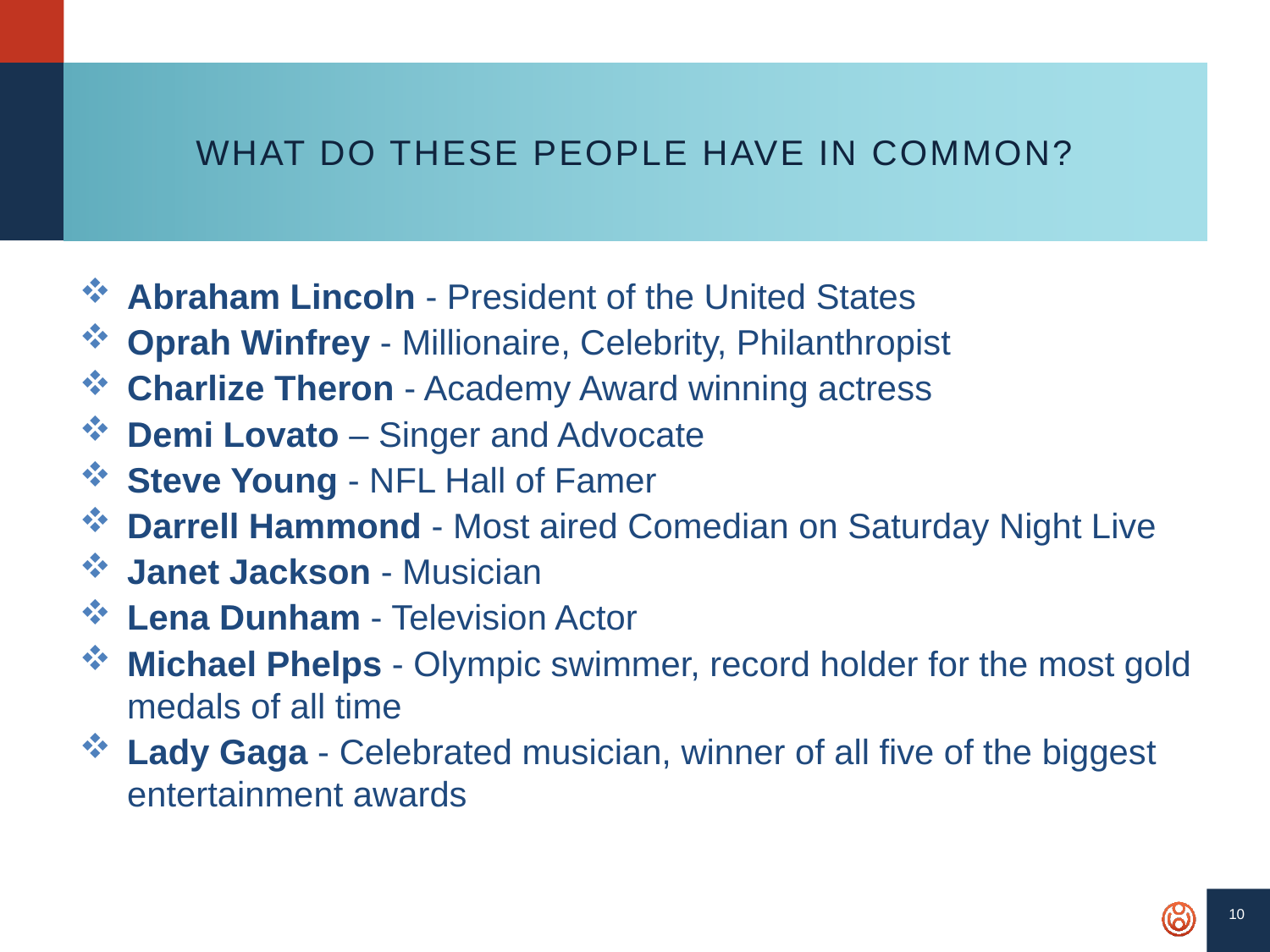

# What Do These People Have in Common?
Abraham Lincoln - President of the United States
Oprah Winfrey - Millionaire, Celebrity, Philanthropist
Charlize Theron - Academy Award winning actress
Demi Lovato – Singer and Advocate
Steve Young - NFL Hall of Famer
Darrell Hammond - Most aired Comedian on Saturday Night Live
Janet Jackson - Musician
Lena Dunham - Television Actor
Michael Phelps - Olympic swimmer, record holder for the most gold medals of all time
Lady Gaga - Celebrated musician, winner of all five of the biggest entertainment awards
10